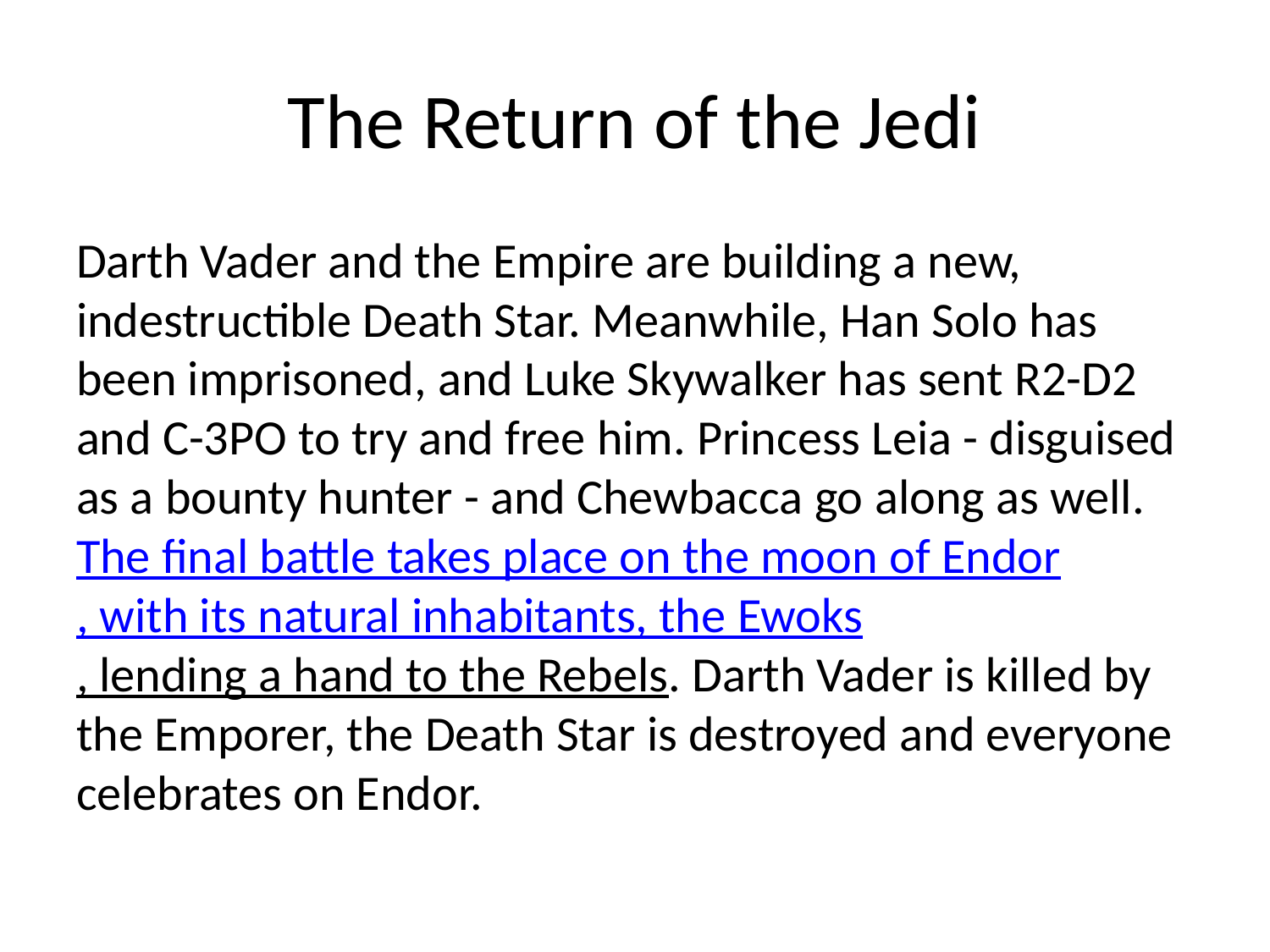

# The Return of the Jedi
Darth Vader and the Empire are building a new, indestructible Death Star. Meanwhile, Han Solo has been imprisoned, and Luke Skywalker has sent R2-D2 and C-3PO to try and free him. Princess Leia - disguised as a bounty hunter - and Chewbacca go along as well. The final battle takes place on the moon of Endor, with its natural inhabitants, the Ewoks, lending a hand to the Rebels. Darth Vader is killed by the Emporer, the Death Star is destroyed and everyone celebrates on Endor.